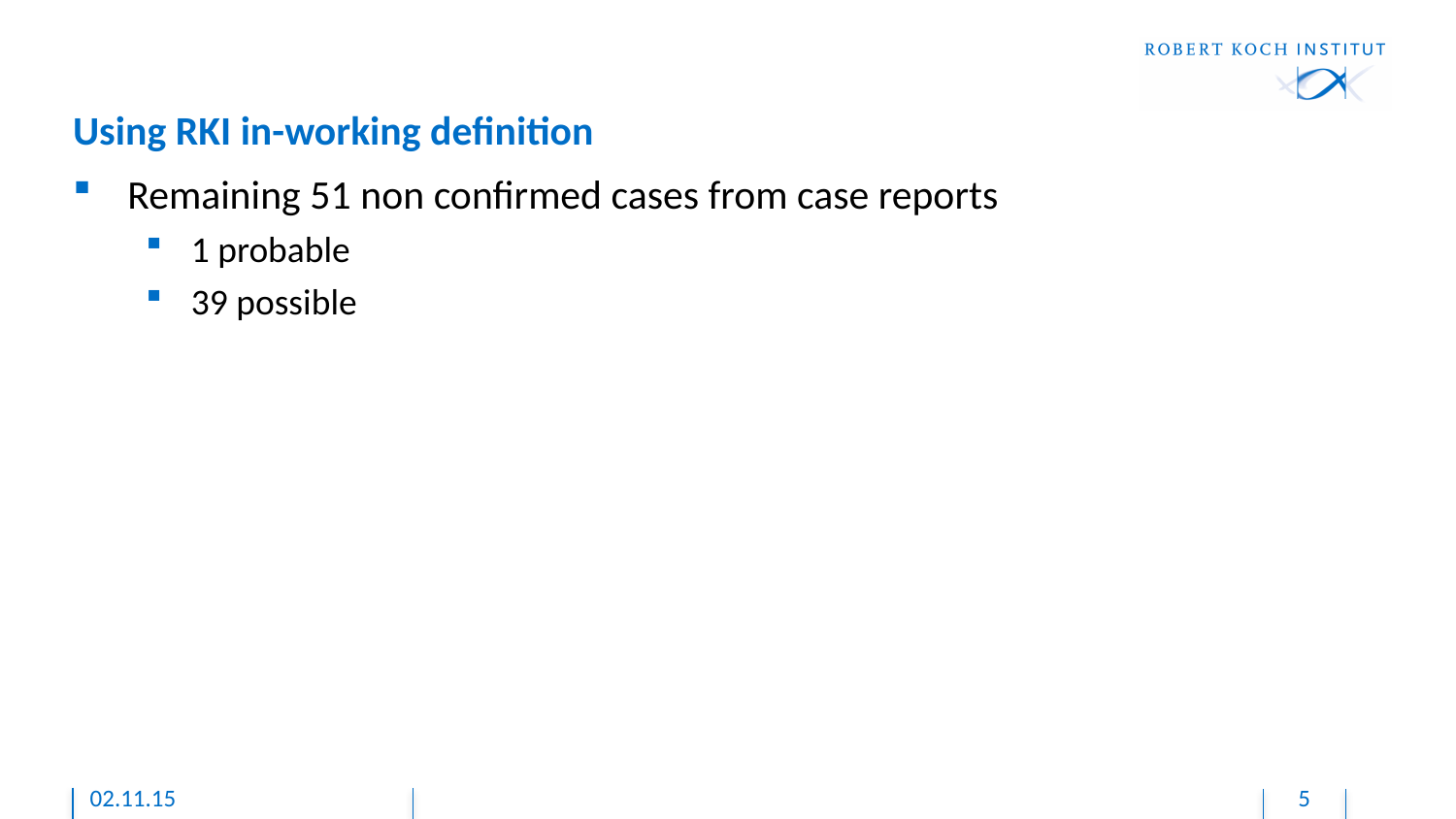

# Using RKI in-working definition
Remaining 51 non confirmed cases from case reports
1 probable
39 possible
02.11.15
5